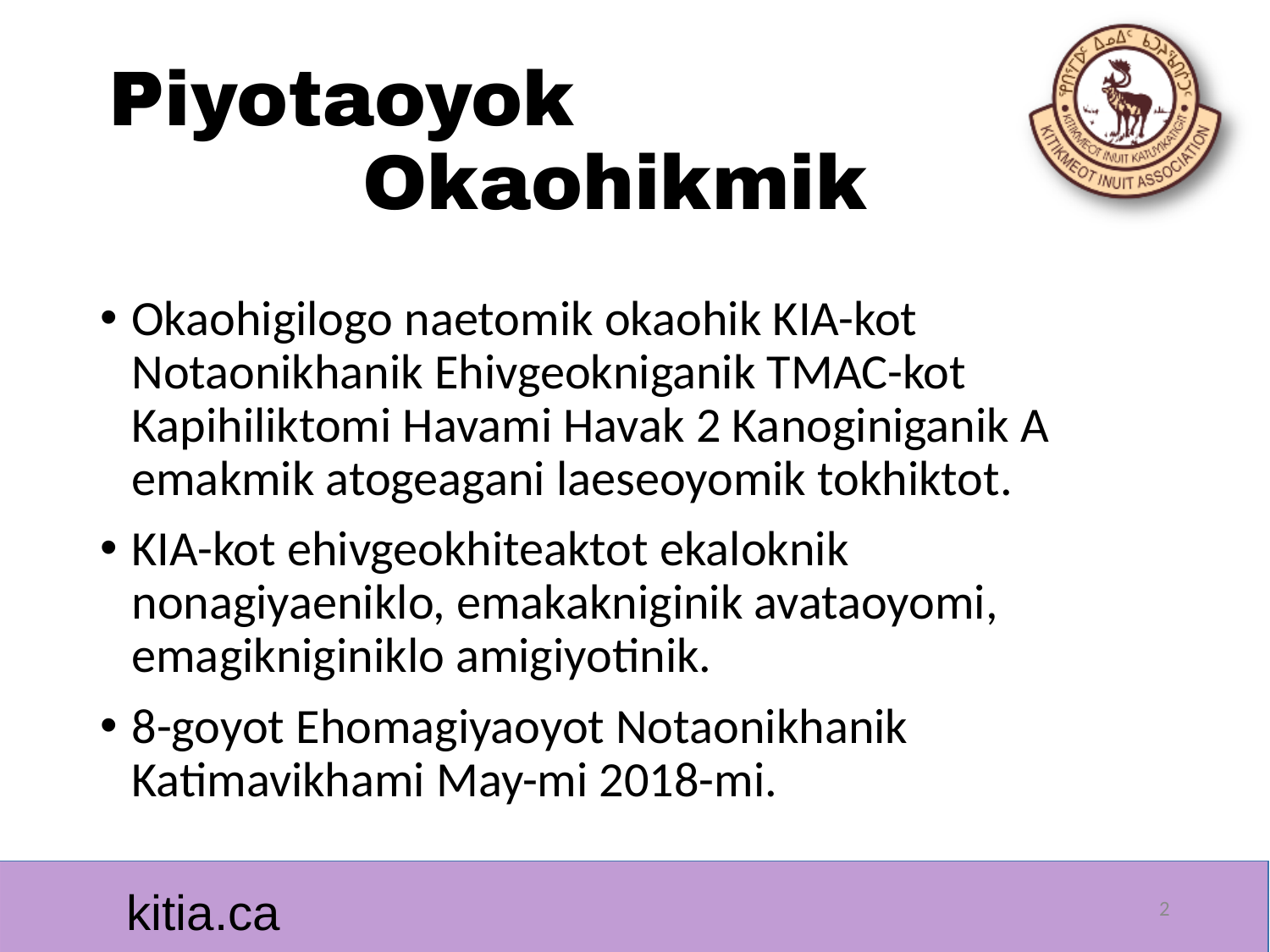

# Piyotaoyok Okaohikmik

Okaohigilogo naetomik okaohik KIA-kot Notaonikhanik Ehivgeokniganik TMAC-kot Kapihiliktomi Havami Havak 2 Kanoginiganik A emakmik atogeagani laeseoyomik tokhiktot.
KIA-kot ehivgeokhiteaktot ekaloknik nonagiyaeniklo, emakakniginik avataoyomi, emagikniginiklo amigiyotinik.
8-goyot Ehomagiyaoyot Notaonikhanik Katimavikhami May-mi 2018-mi.

2